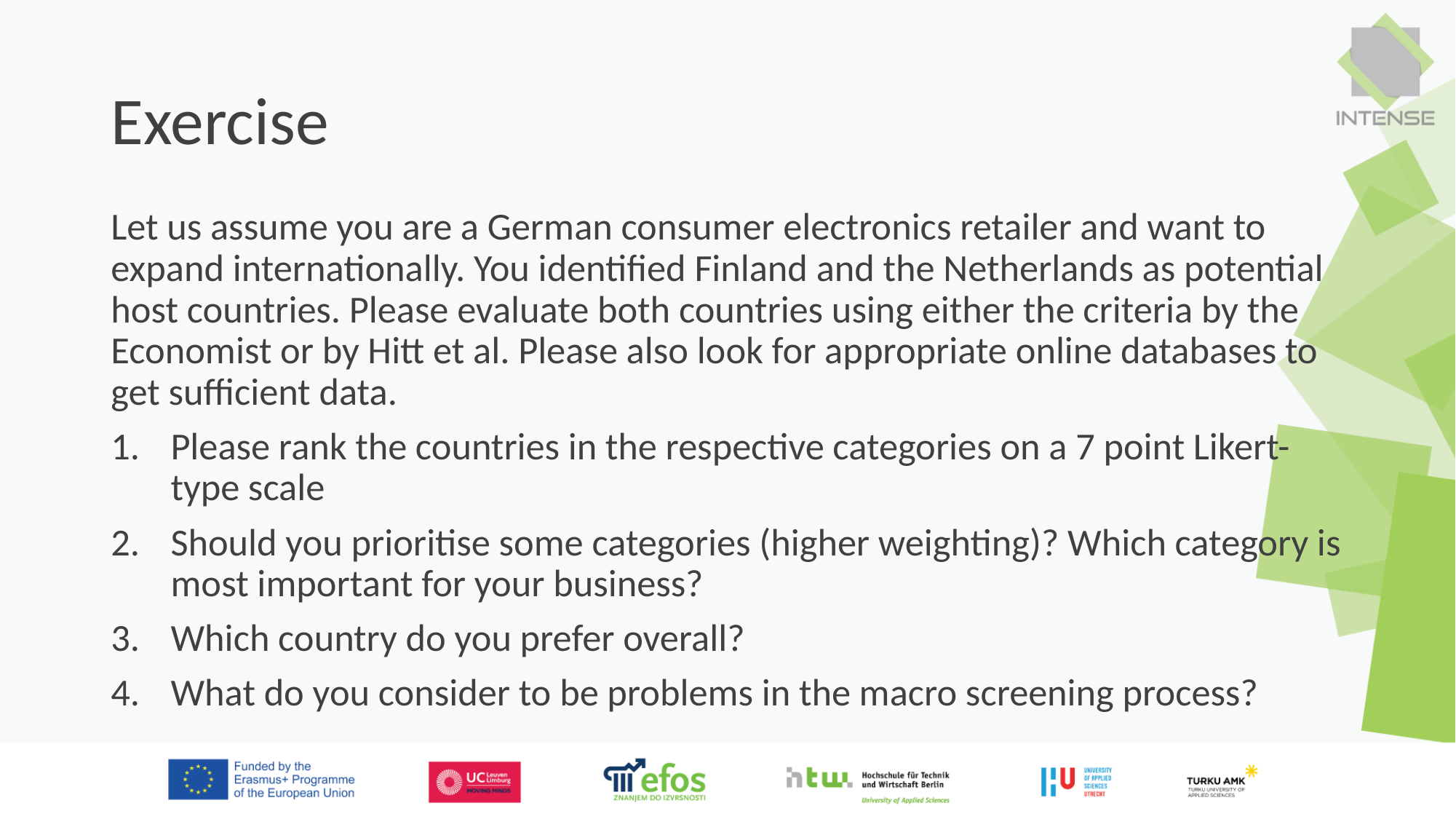

# Exercise
Let us assume you are a German consumer electronics retailer and want to expand internationally. You identified Finland and the Netherlands as potential host countries. Please evaluate both countries using either the criteria by the Economist or by Hitt et al. Please also look for appropriate online databases to get sufficient data.
Please rank the countries in the respective categories on a 7 point Likert-type scale
Should you prioritise some categories (higher weighting)? Which category is most important for your business?
Which country do you prefer overall?
What do you consider to be problems in the macro screening process?